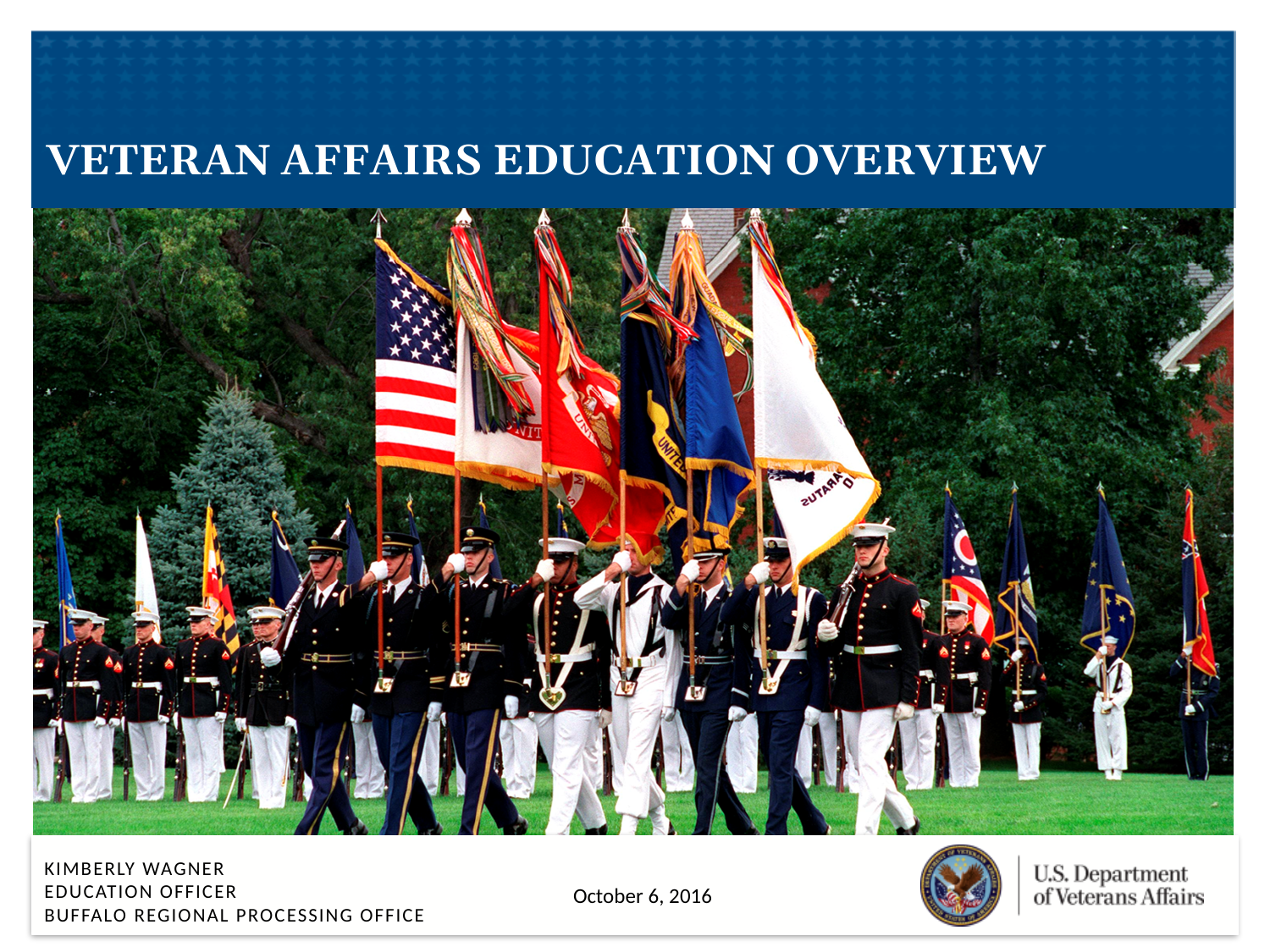

VETERAN AFFAIRS EDUCATION OVERVIEW
October 6, 2016